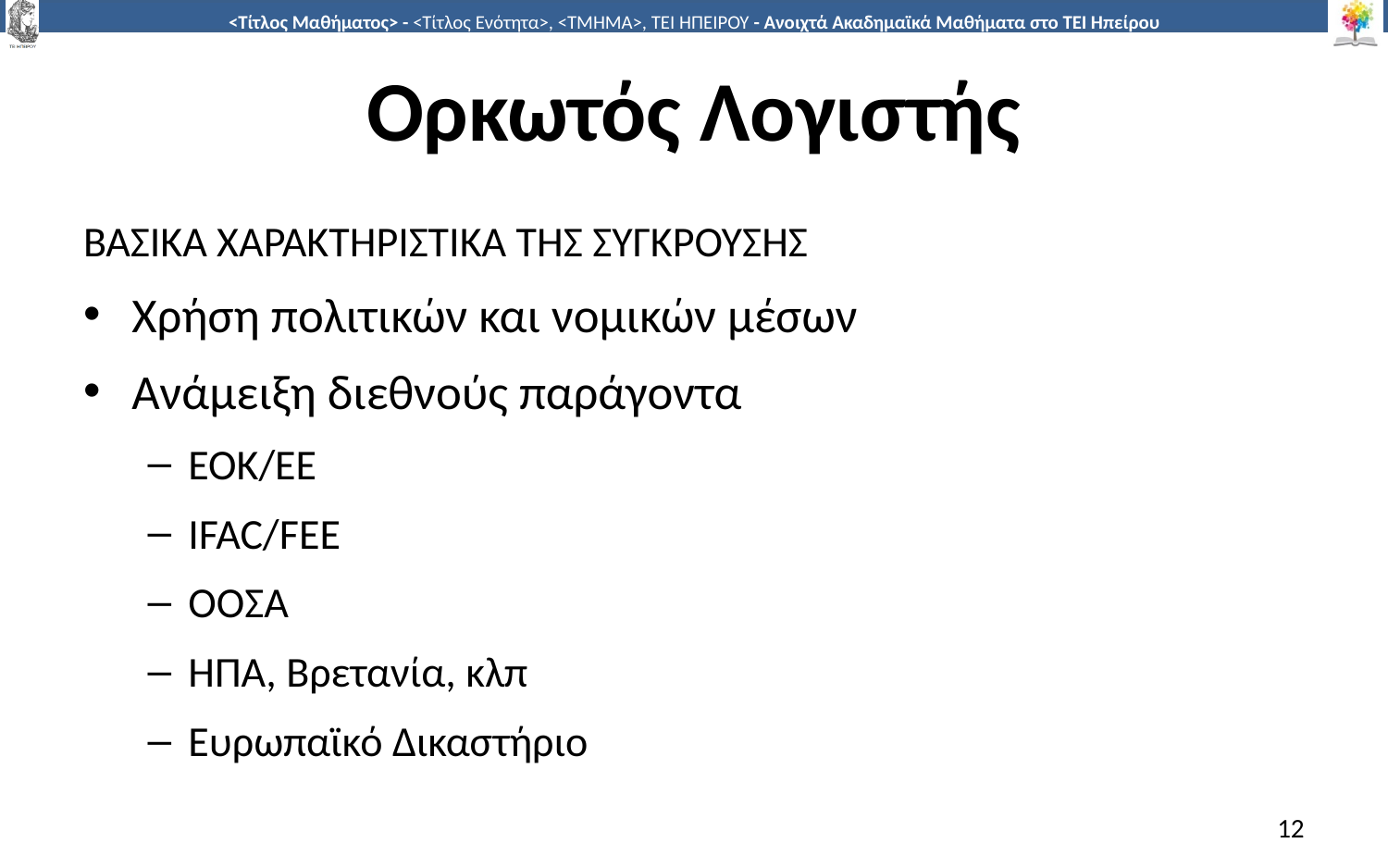

# Ορκωτός Λογιστής
ΒΑΣΙΚΑ ΧΑΡΑΚΤΗΡΙΣΤΙΚΑ ΤΗΣ ΣΥΓΚΡΟΥΣΗΣ
Χρήση πολιτικών και νομικών μέσων
Ανάμειξη διεθνούς παράγοντα
ΕΟΚ/ΕΕ
IFAC/FEE
ΟΟΣΑ
ΗΠΑ, Βρετανία, κλπ
Ευρωπαϊκό Δικαστήριο

12